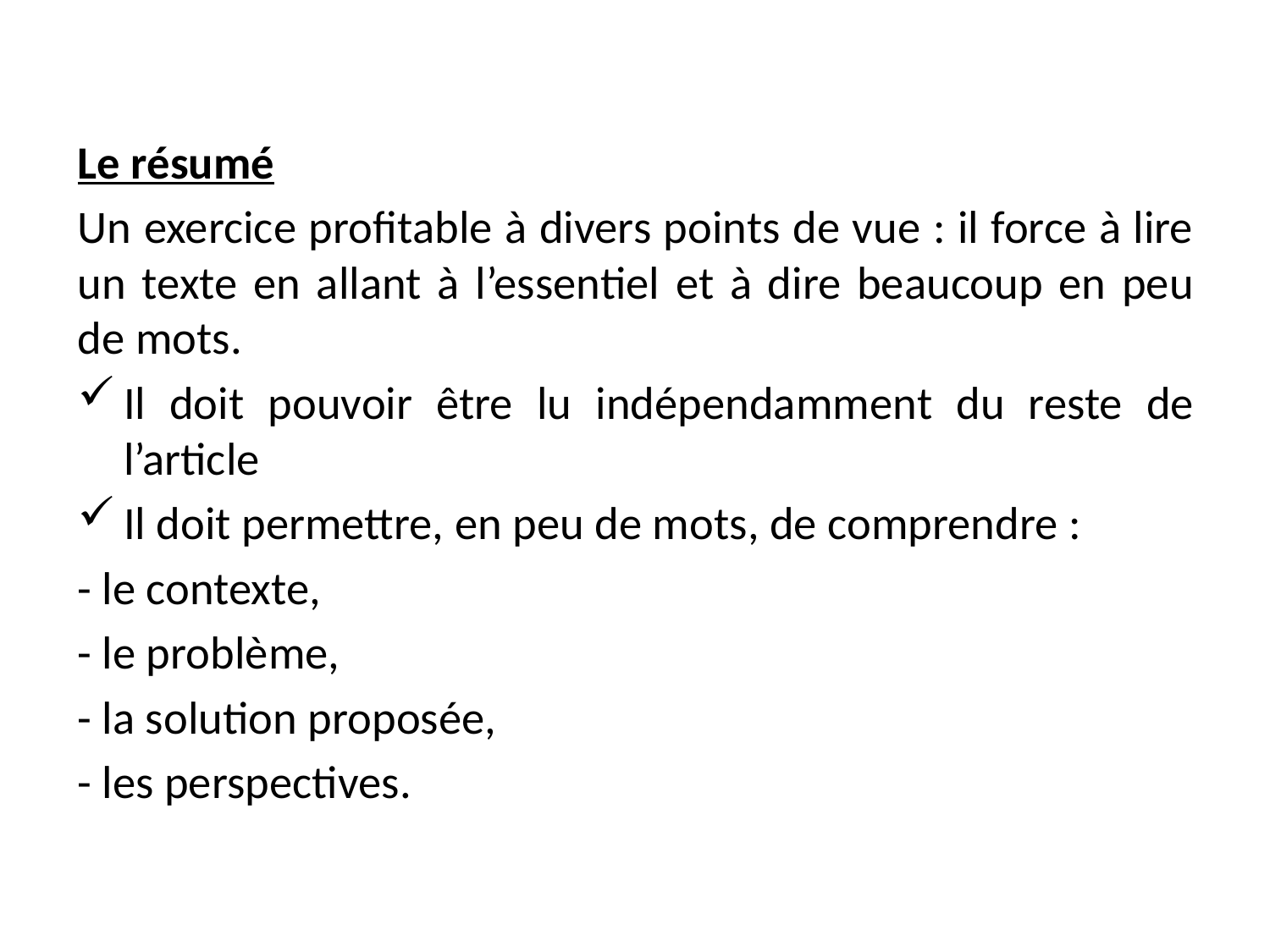

Le résumé
Un exercice profitable à divers points de vue : il force à lire un texte en allant à l’essentiel et à dire beaucoup en peu de mots.
Il doit pouvoir être lu indépendamment du reste de l’article
Il doit permettre, en peu de mots, de comprendre :
- le contexte,
- le problème,
- la solution proposée,
- les perspectives.